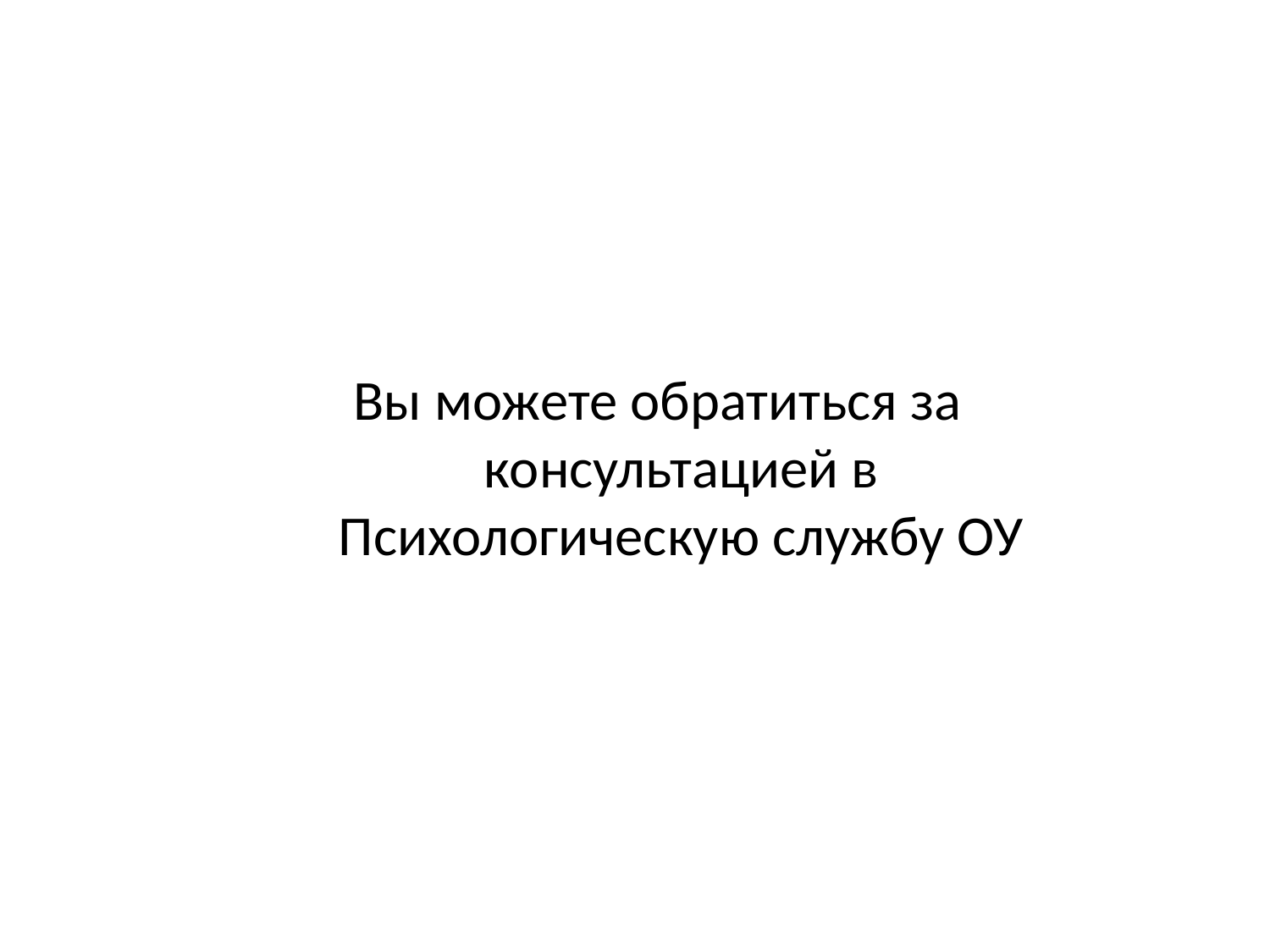

#
Вы можете обратиться за консультацией в Психологическую службу ОУ